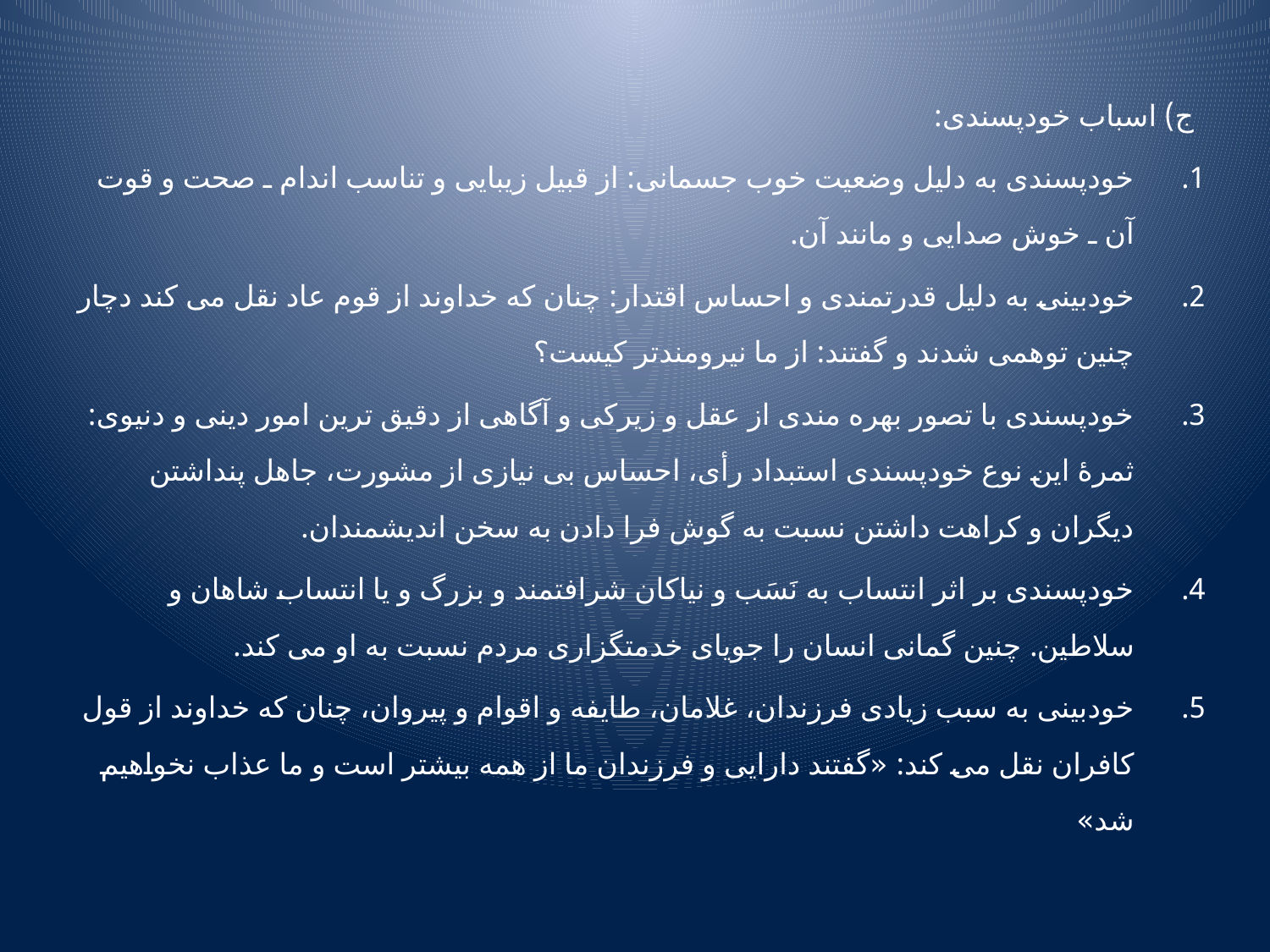

ج) اسباب خودپسندی:
خودپسندی به دلیل وضعیت خوب جسمانی: از قبیل زیبایی و تناسب اندام ـ صحت و قوت آن ـ خوش صدایی و مانند آن.
خودبینی به دلیل قدرتمندی و احساس اقتدار: چنان که خداوند از قوم عاد نقل می کند دچار چنین توهمی شدند و گفتند: از ما نیرومندتر کیست؟
خودپسندی با تصور بهره مندی از عقل و زیرکی و آگاهی از دقیق ترین امور دینی و دنیوی: ثمرۀ این نوع خودپسندی استبداد رأی، احساس بی نیازی از مشورت، جاهل پنداشتن دیگران و کراهت داشتن نسبت به گوش فرا دادن به سخن اندیشمندان.
خودپسندی بر اثر انتساب به نَسَب و نیاکان شرافتمند و بزرگ و یا انتساب شاهان و سلاطین. چنین گمانی انسان را جویای خدمتگزاری مردم نسبت به او می کند.
خودبینی به سبب زیادی فرزندان، غلامان، طایفه و اقوام و پیروان، چنان که خداوند از قول کافران نقل می کند: «گفتند دارایی و فرزندان ما از همه بیشتر است و ما عذاب نخواهیم شد»